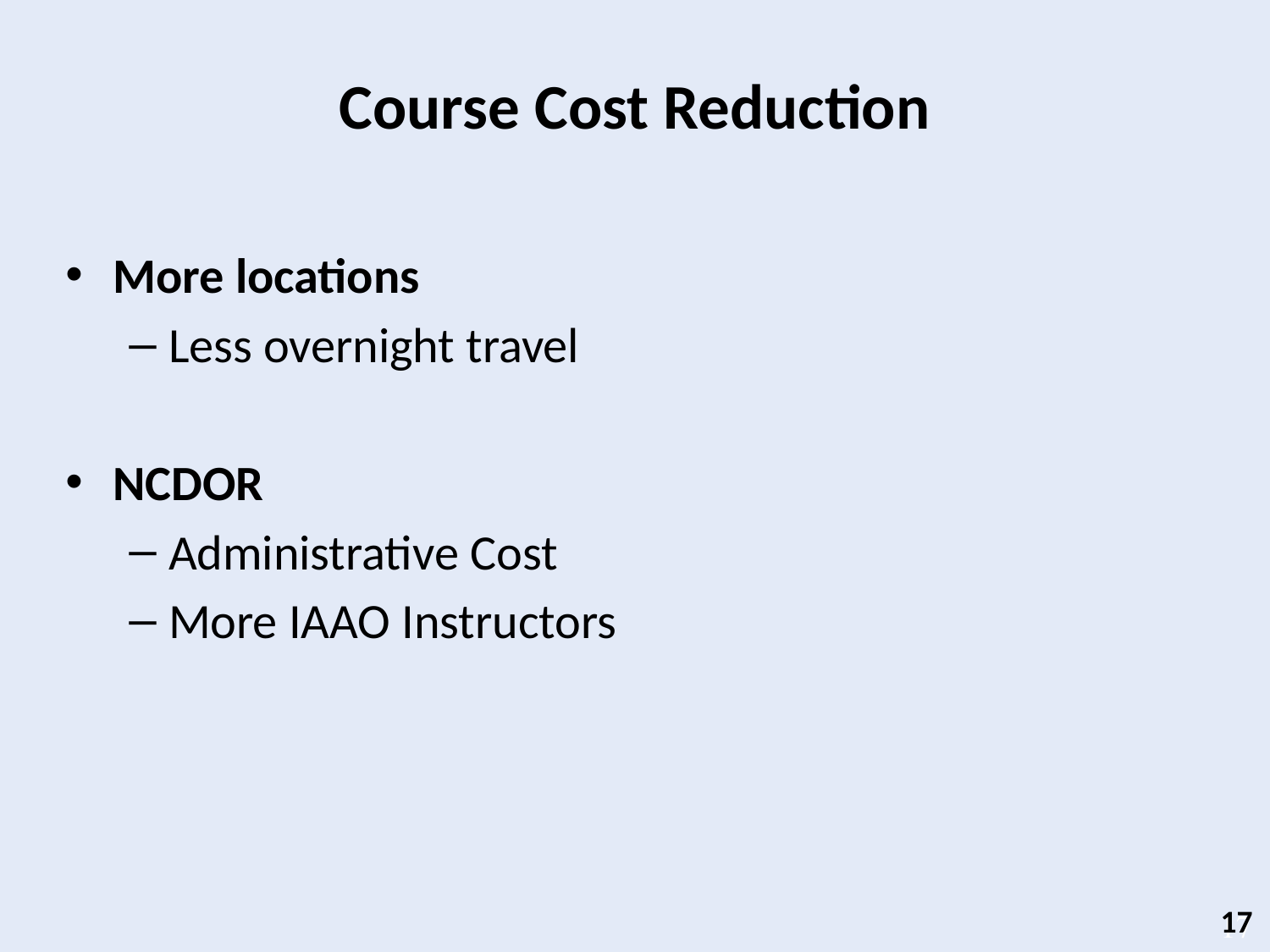

# Course Cost Reduction
More locations
Less overnight travel

NCDOR
Administrative Cost
More IAAO Instructors